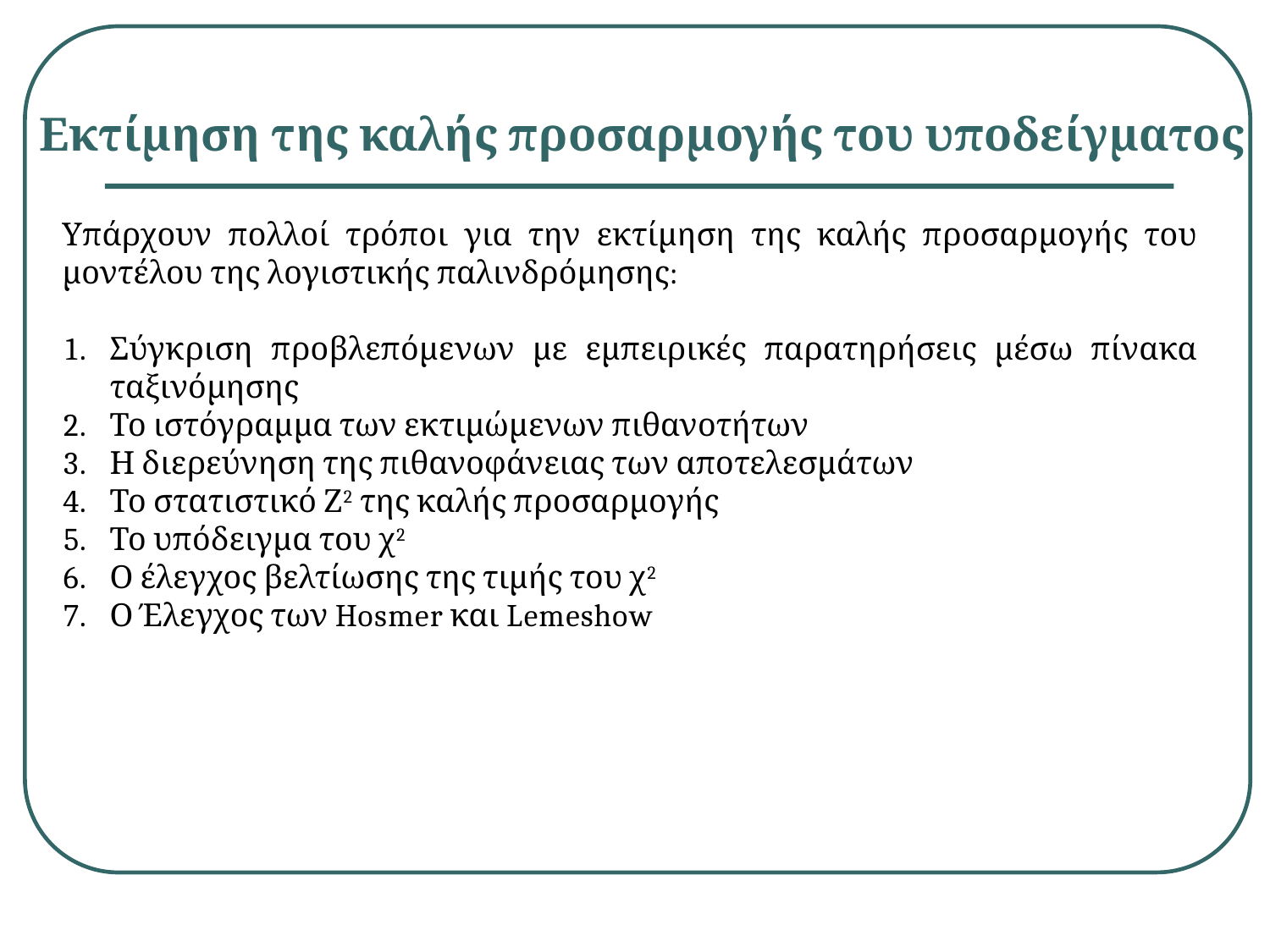

Εκτίμηση της καλής προσαρμογής του υποδείγματος
Υπάρχουν πολλοί τρόποι για την εκτίμηση της καλής προσαρμογής του μοντέλου της λογιστικής παλινδρόμησης:

Σύγκριση προβλεπόμενων με εμπειρικές παρατηρήσεις μέσω πίνακα ταξινόμησης
Το ιστόγραμμα των εκτιμώμενων πιθανοτήτων
Η διερεύνηση της πιθανοφάνειας των αποτελεσμάτων
Το στατιστικό Ζ2 της καλής προσαρμογής
Το υπόδειγμα του χ2
Ο έλεγχος βελτίωσης της τιμής του χ2
Ο Έλεγχος των Hosmer και Lemeshow